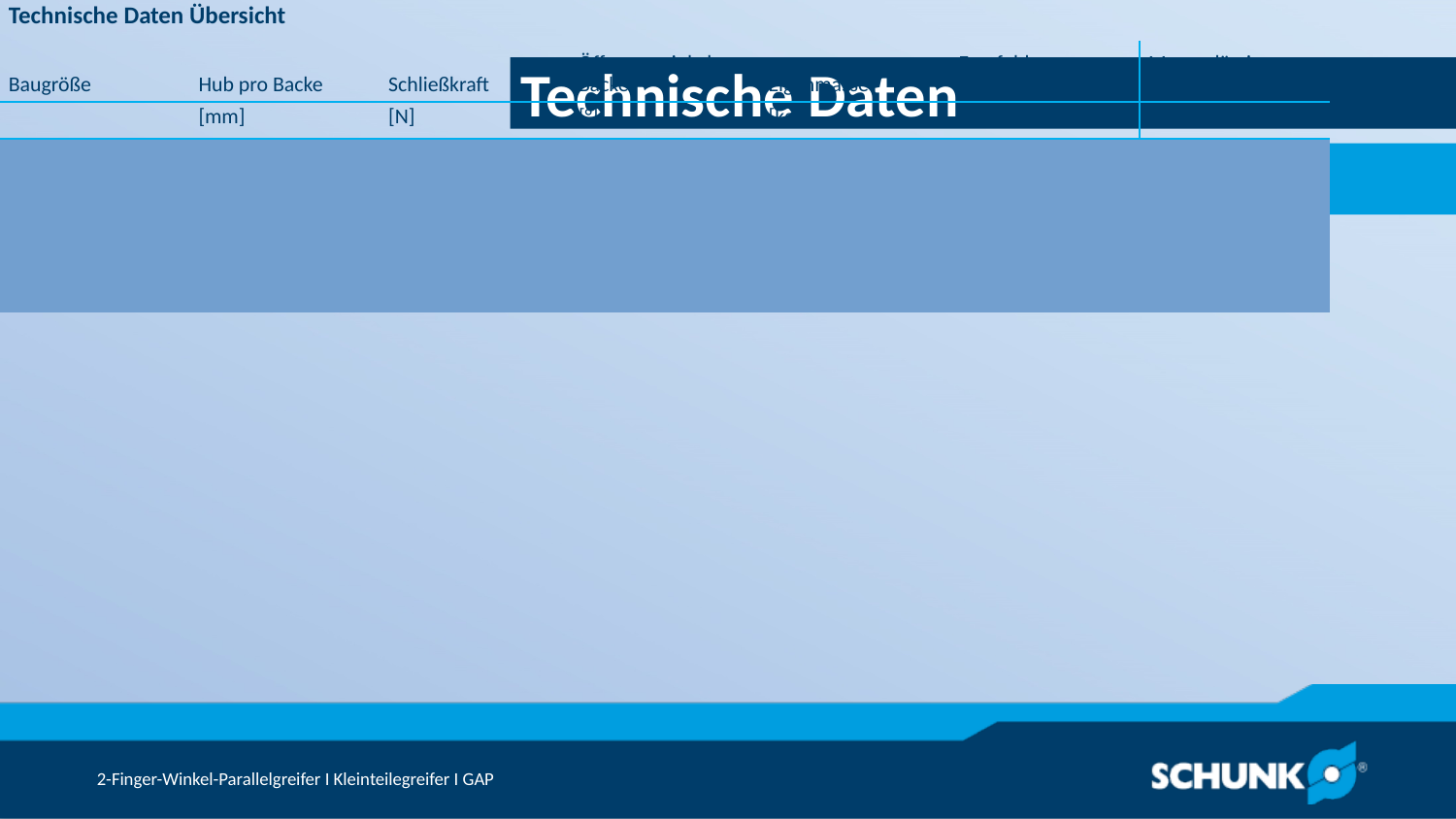

Technische Daten
| Technische Daten Übersicht |  |  |  |  |  |  |
| --- | --- | --- | --- | --- | --- | --- |
| Baugröße | Hub pro Backe | Schließkraft | Öffnungswinkel pro Backe | Eigenmasse | Empfohlenes Werkstückgewicht | Max. zulässige Fingerlänge |
|  | [mm] | [N] | [°] | [kg] | [kg] | [mm] |  |  |  |
| 20 | 1 | 92 .. 150 | 30 .. 90 | 0.3 .. 0.39 | 0.46 | 40 |
| 28 | 1.5 | 180 .. 270 | 30 .. 90 | 0.54 .. 0.7 | 0.9 | 50 |
| 32 | 2 | 250 .. 430 | 30 .. 90 | 1.03 .. 1.33 | 1.25 | 65 |